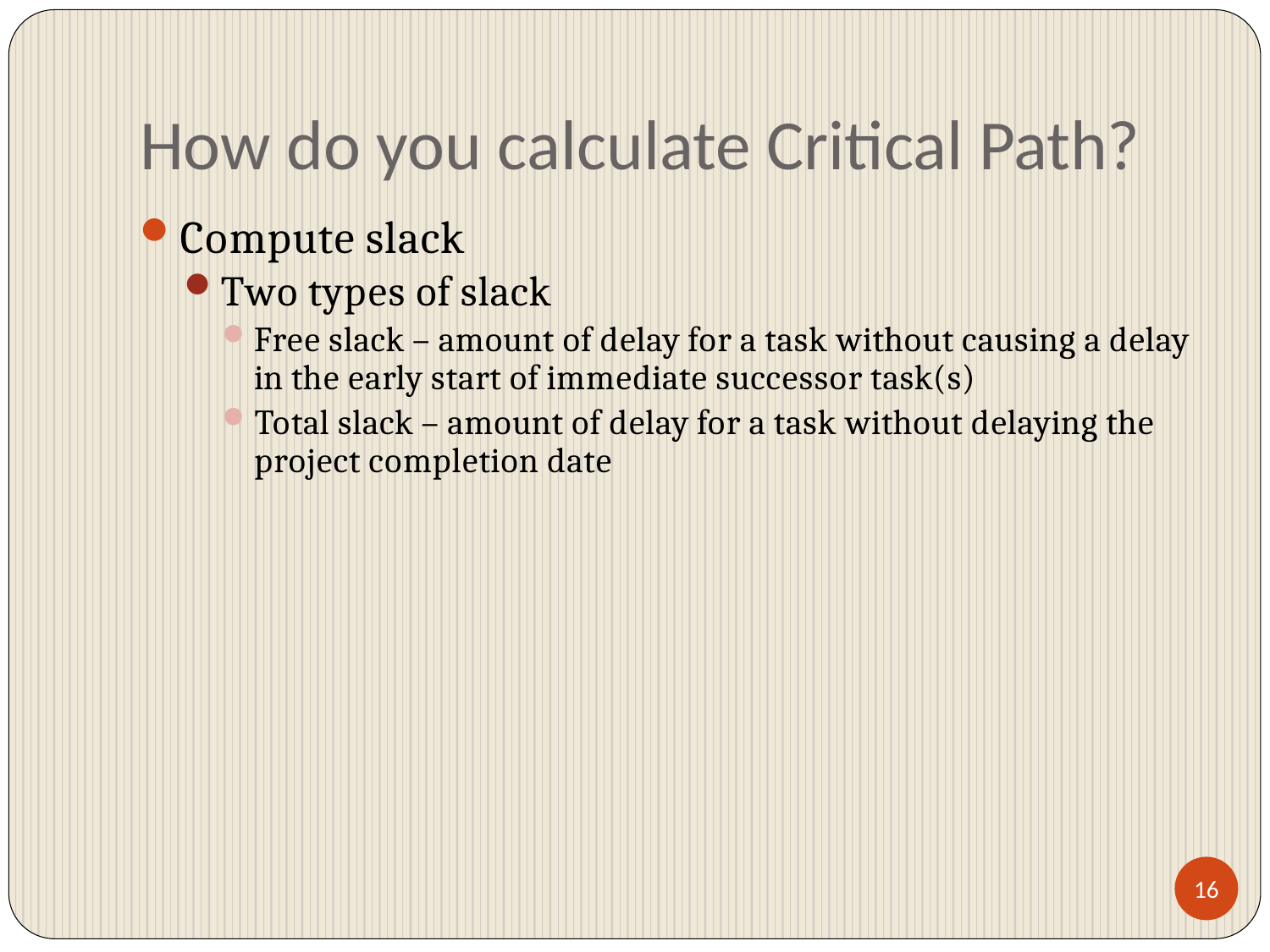

How do you calculate Critical Path?
Compute slack
Two types of slack
Free slack – amount of delay for a task without causing a delay in the early start of immediate successor task(s)
Total slack – amount of delay for a task without delaying the project completion date